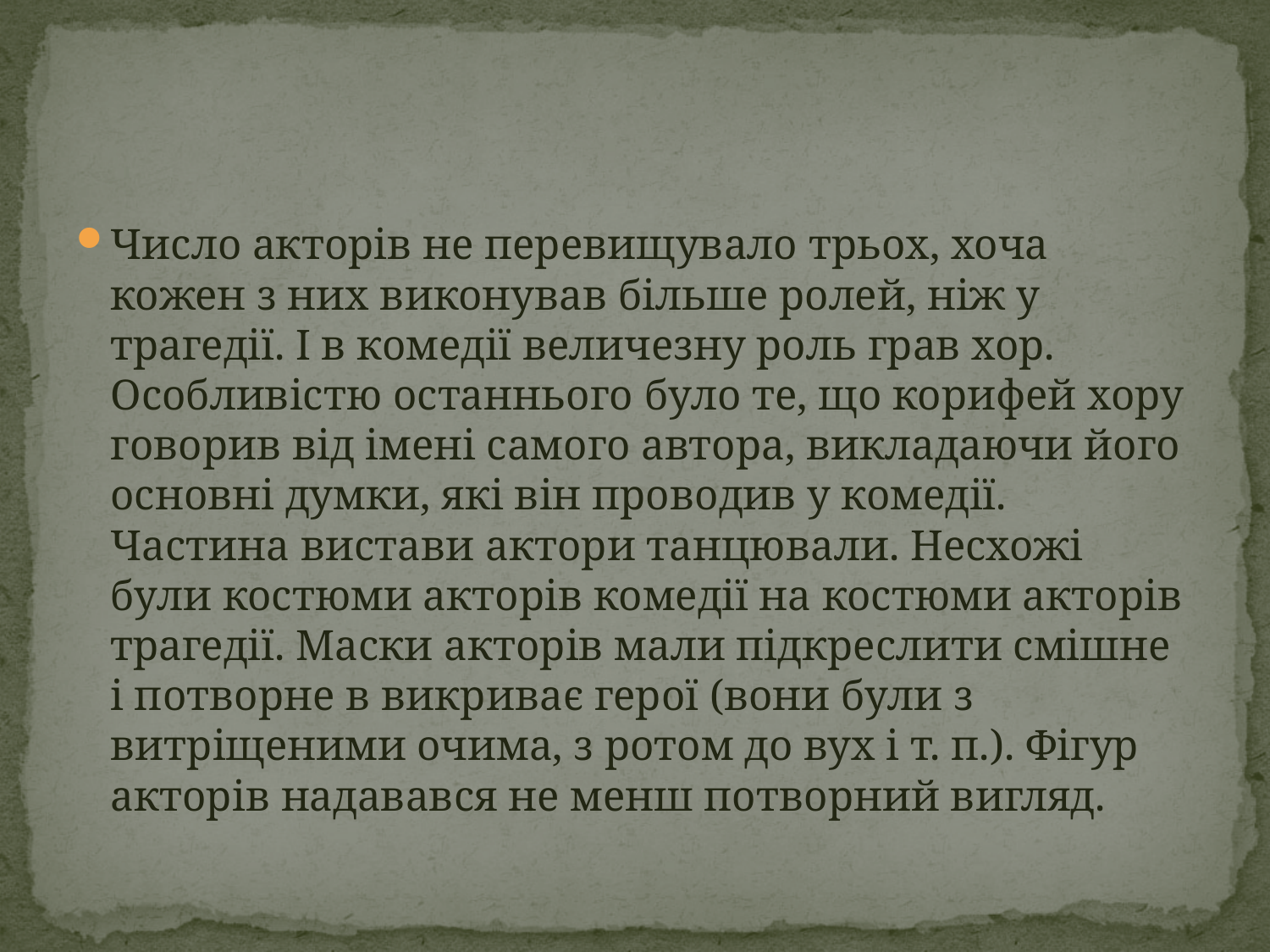

Число акторів не перевищувало трьох, хоча кожен з них виконував більше ролей, ніж у трагедії. І в комедії величезну роль грав хор. Особливістю останнього було те, що корифей хору говорив від імені самого автора, викладаючи його основні думки, які він проводив у комедії. Частина вистави актори танцювали. Несхожі були костюми акторів комедії на костюми акторів трагедії. Маски акторів мали підкреслити смішне і потворне в викриває герої (вони були з витріщеними очима, з ротом до вух і т. п.). Фігур акторів надавався не менш потворний вигляд.